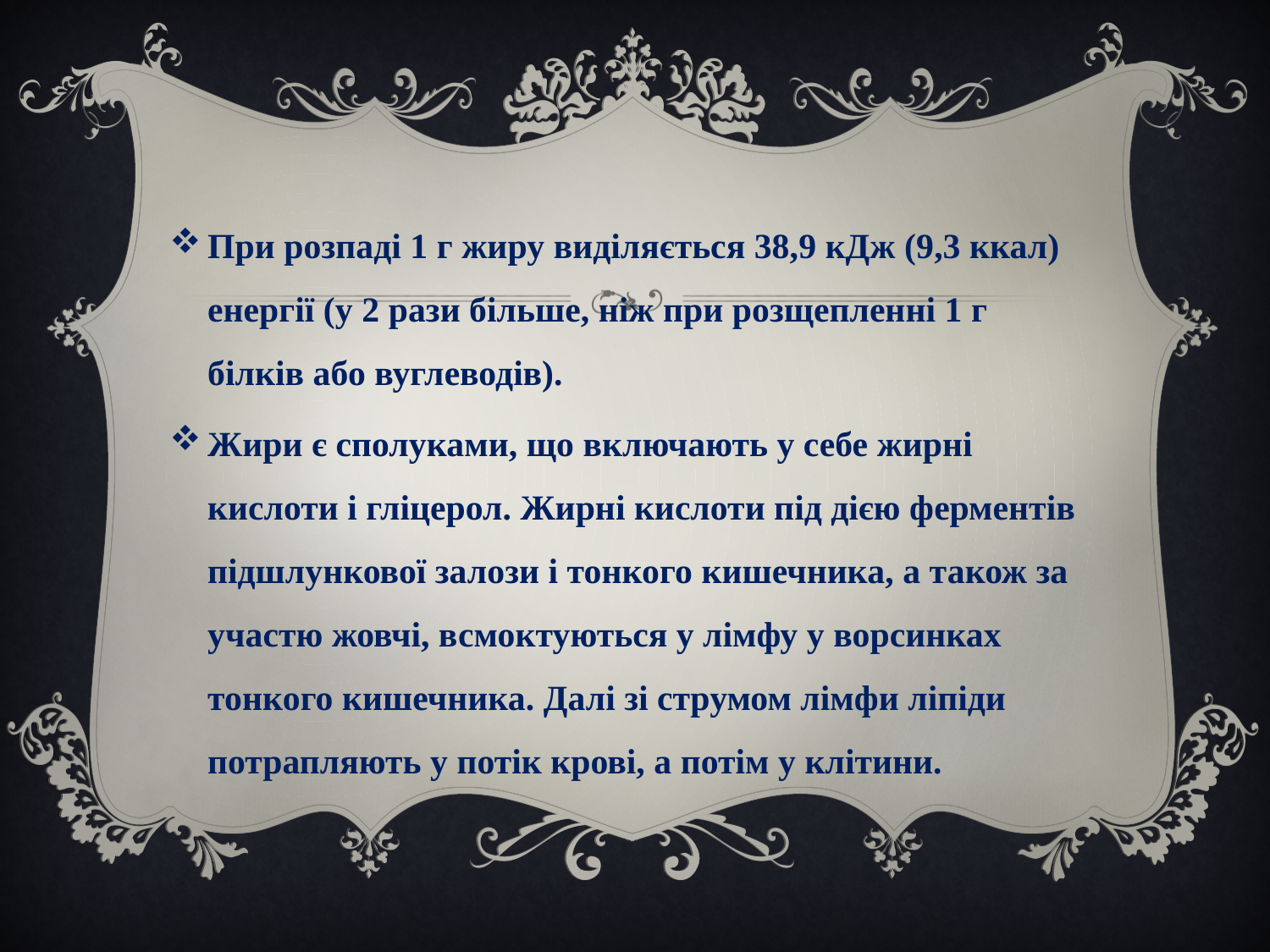

При розпаді 1 г жиру виділяється 38,9 кДж (9,3 ккал) енергії (у 2 рази більше, ніж при розщепленні 1 г білків або вуглеводів).
Жири є сполуками, що включають у себе жирні кислоти і гліцерол. Жирні кислоти під дією ферментів підшлункової залози і тонкого кишечника, а також за участю жовчі, всмоктуються у лімфу у ворсинках тонкого кишечника. Далі зі струмом лімфи ліпіди потрапляють у потік крові, а потім у клітини.